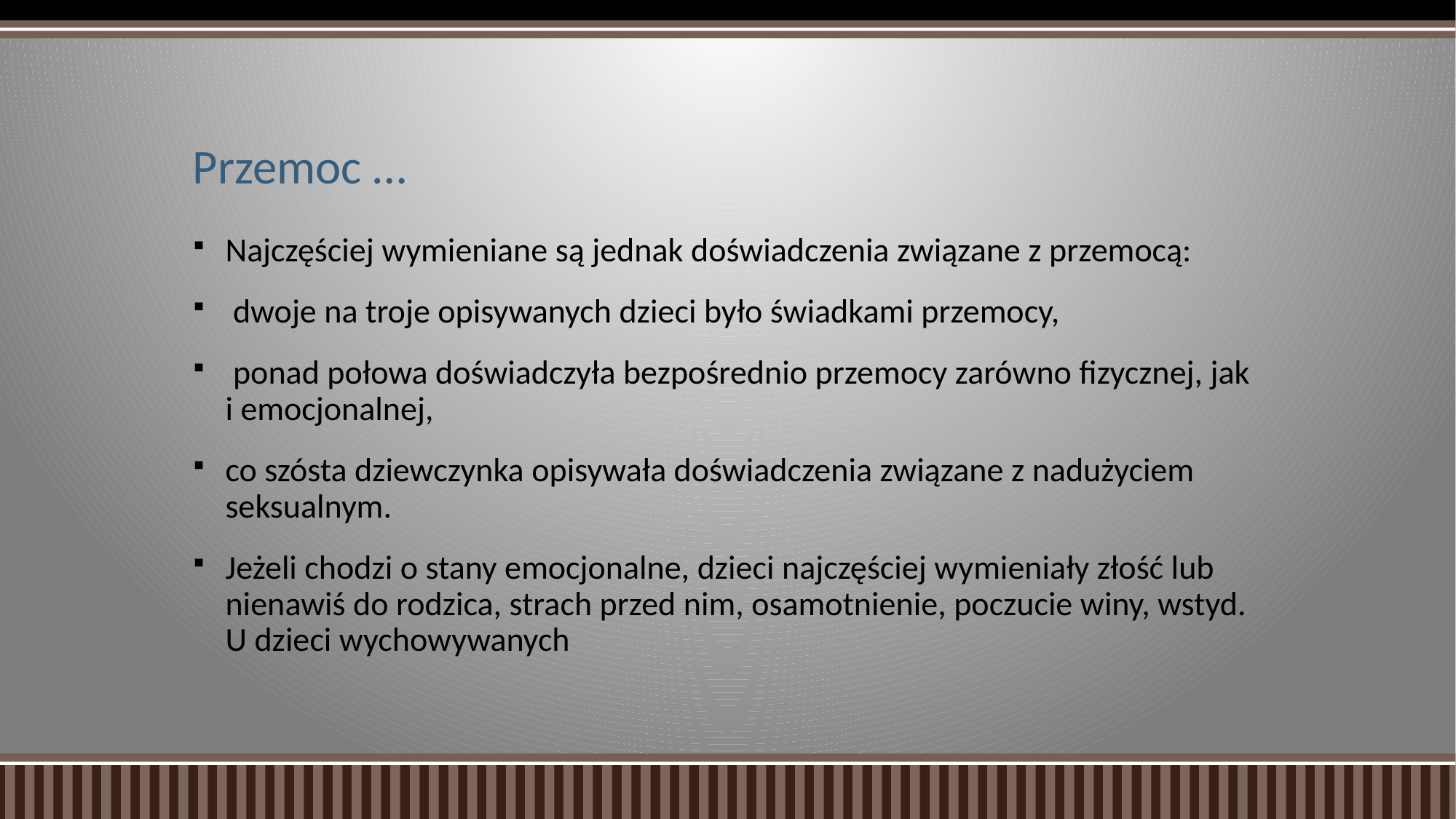

# Przemoc …
Najczęściej wymieniane są jednak doświadczenia związane z przemocą:
 dwoje na troje opisywanych dzieci było świadkami przemocy,
 ponad połowa doświadczyła bezpośrednio przemocy zarówno fizycznej, jak i emocjonalnej,
co szósta dziewczynka opisywała doświadczenia związane z nadużyciem seksualnym.
Jeżeli chodzi o stany emocjonalne, dzieci najczęściej wymieniały złość lub nienawiś do rodzica, strach przed nim, osamotnienie, poczucie winy, wstyd. U dzieci wychowywanych